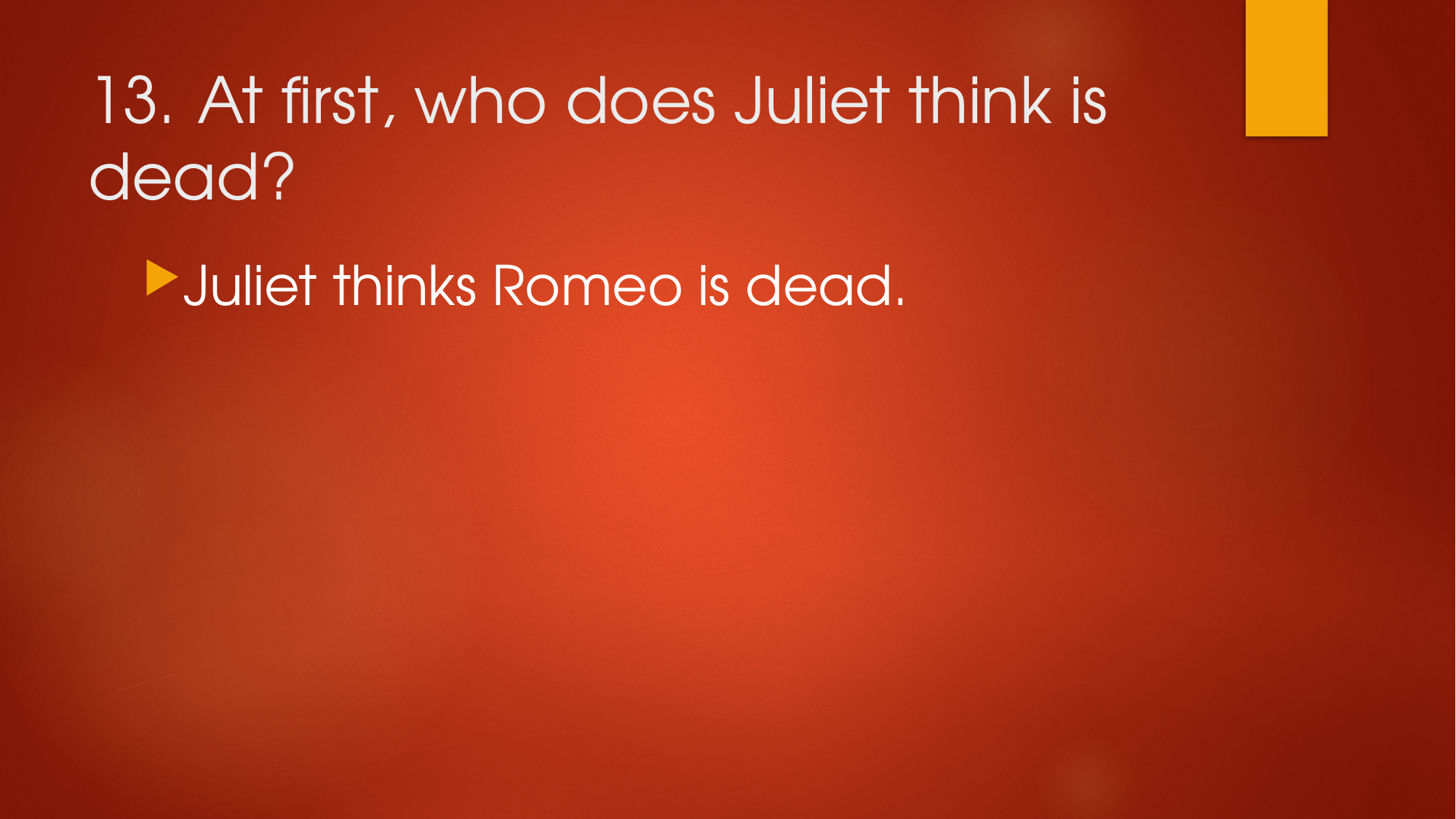

# 13.	At first, who does Juliet think is dead?
Juliet thinks Romeo is dead.